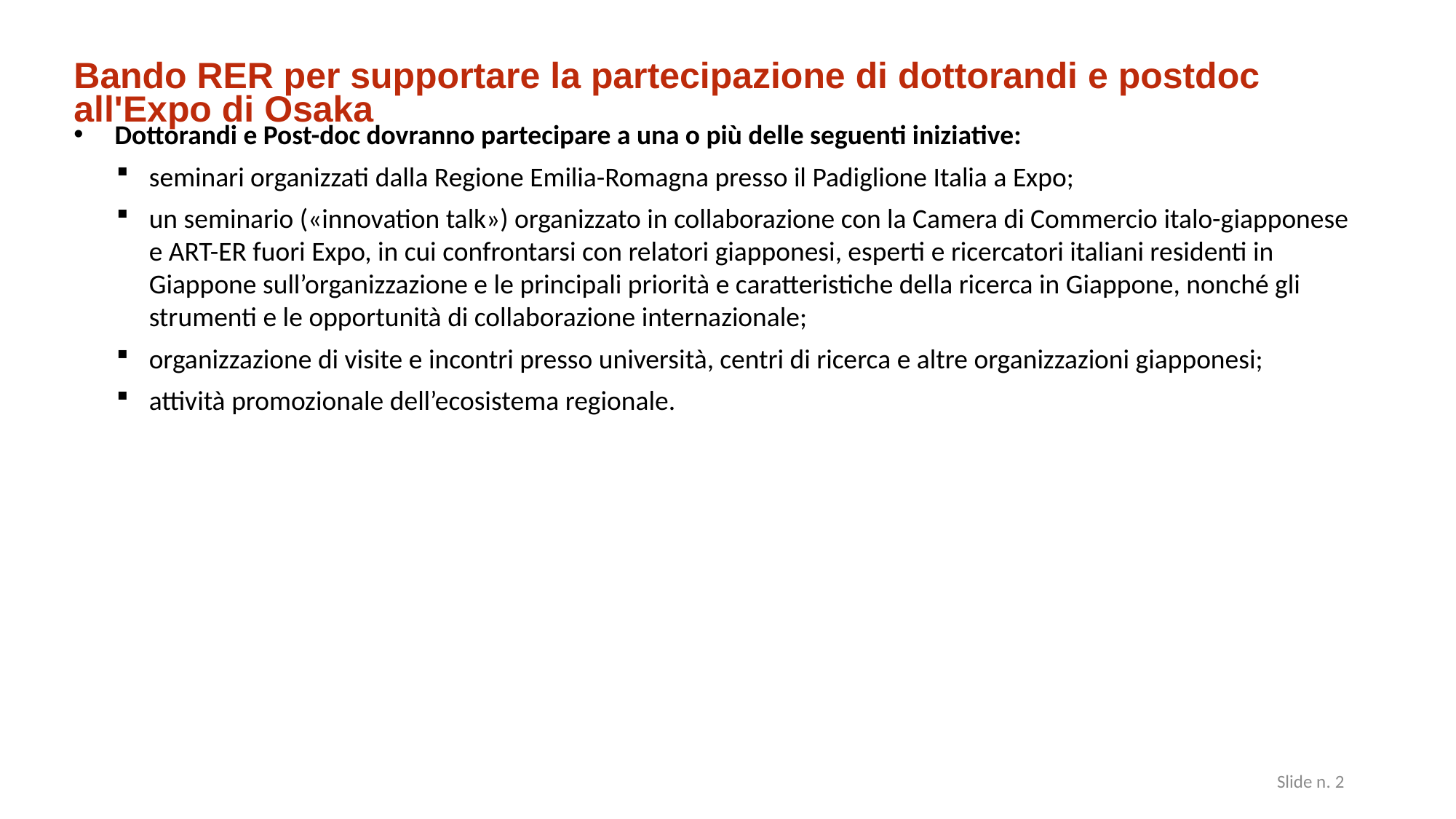

Bando RER per supportare la partecipazione di dottorandi e postdoc all'Expo di Osaka
Dottorandi e Post-doc dovranno partecipare a una o più delle seguenti iniziative:
seminari organizzati dalla Regione Emilia-Romagna presso il Padiglione Italia a Expo;
un seminario («innovation talk») organizzato in collaborazione con la Camera di Commercio italo-giapponese e ART-ER fuori Expo, in cui confrontarsi con relatori giapponesi, esperti e ricercatori italiani residenti in Giappone sull’organizzazione e le principali priorità e caratteristiche della ricerca in Giappone, nonché gli strumenti e le opportunità di collaborazione internazionale;
organizzazione di visite e incontri presso università, centri di ricerca e altre organizzazioni giapponesi;
attività promozionale dell’ecosistema regionale.
2